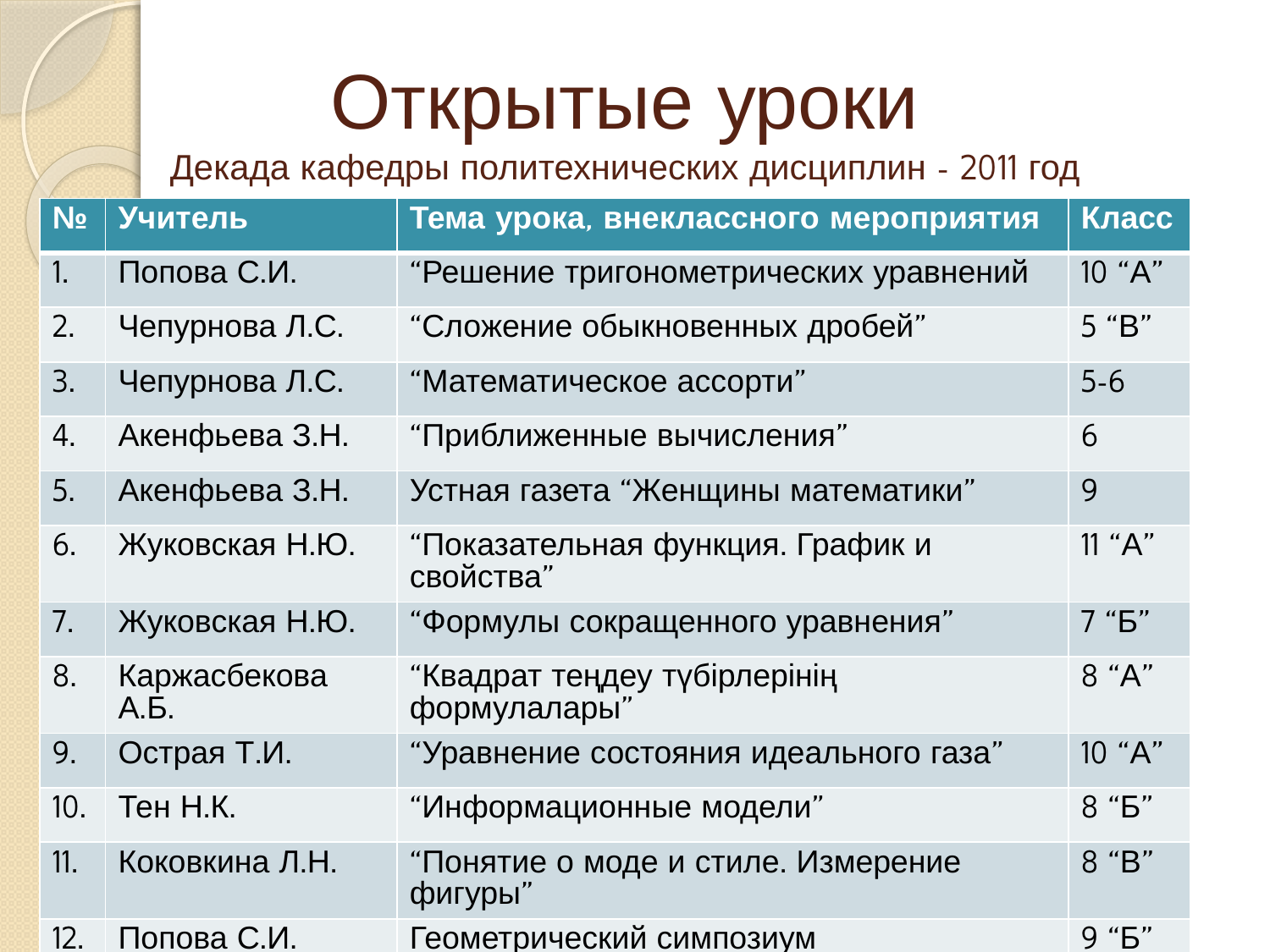

# Открытые уроки Декада кафедры политехнических дисциплин - 2011 год
| № | Учитель | Тема урока, внеклассного мероприятия | Класс |
| --- | --- | --- | --- |
| 1. | Попова С.И. | “Решение тригонометрических уравнений | 10 “А” |
| 2. | Чепурнова Л.С. | “Сложение обыкновенных дробей” | 5 “В” |
| 3. | Чепурнова Л.С. | “Математическое ассорти” | 5-6 |
| 4. | Акенфьева З.Н. | “Приближенные вычисления” | 6 |
| 5. | Акенфьева З.Н. | Устная газета “Женщины математики” | 9 |
| 6. | Жуковская Н.Ю. | “Показательная функция. График и свойства” | 11 “А” |
| 7. | Жуковская Н.Ю. | “Формулы сокращенного уравнения” | 7 “Б” |
| 8. | Каржасбекова А.Б. | “Квадрат теңдеу түбірлерінің формулалары” | 8 “А” |
| 9. | Острая Т.И. | “Уравнение состояния идеального газа” | 10 “А” |
| 10. | Тен Н.К. | “Информационные модели” | 8 “Б” |
| 11. | Коковкина Л.Н. | “Понятие о моде и стиле. Измерение фигуры” | 8 “В” |
| 12. | Попова С.И. | Геометрический симпозиум | 9 “Б” |